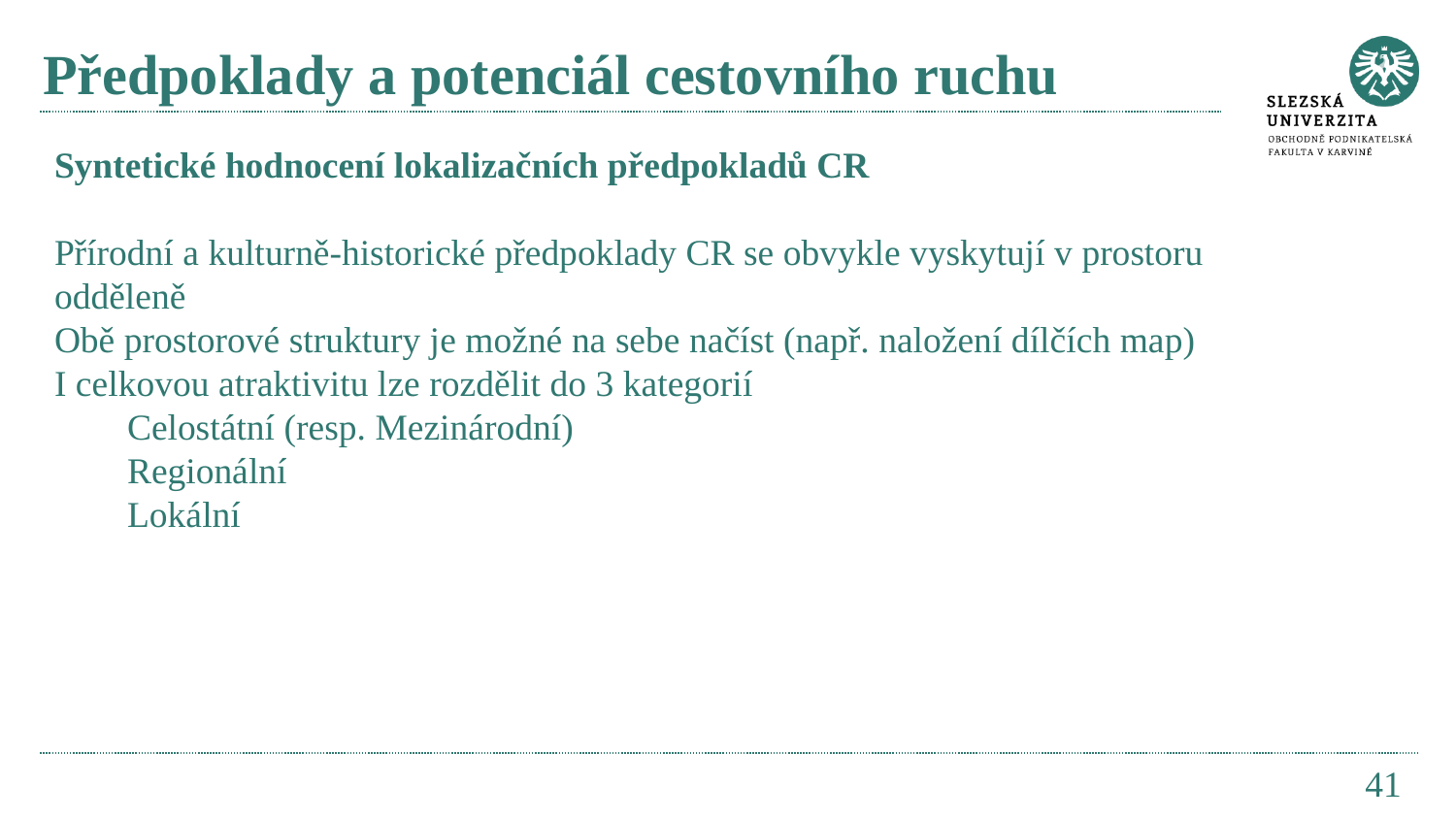

# Předpoklady a potenciál cestovního ruchu
Syntetické hodnocení lokalizačních předpokladů CR

Přírodní a kulturně-historické předpoklady CR se obvykle vyskytují v prostoru odděleně
Obě prostorové struktury je možné na sebe načíst (např. naložení dílčích map)
I celkovou atraktivitu lze rozdělit do 3 kategorií
Celostátní (resp. Mezinárodní)
Regionální
Lokální

41